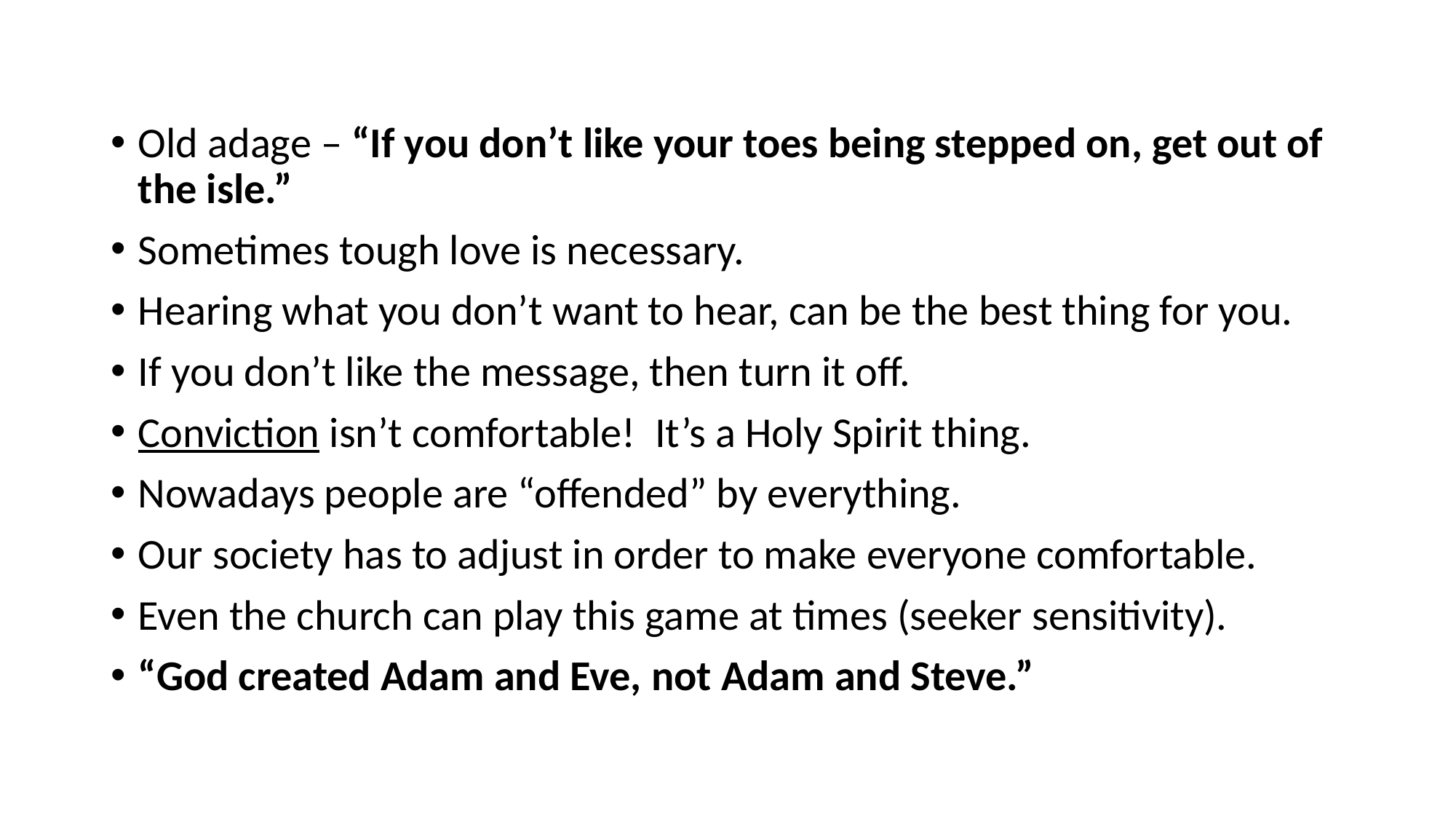

Old adage – “If you don’t like your toes being stepped on, get out of 	the isle.”
Sometimes tough love is necessary.
Hearing what you don’t want to hear, can be the best thing for you.
If you don’t like the message, then turn it off.
Conviction isn’t comfortable!  It’s a Holy Spirit thing.
Nowadays people are “offended” by everything.
Our society has to adjust in order to make everyone comfortable.
Even the church can play this game at times (seeker sensitivity).
“God created Adam and Eve, not Adam and Steve.”